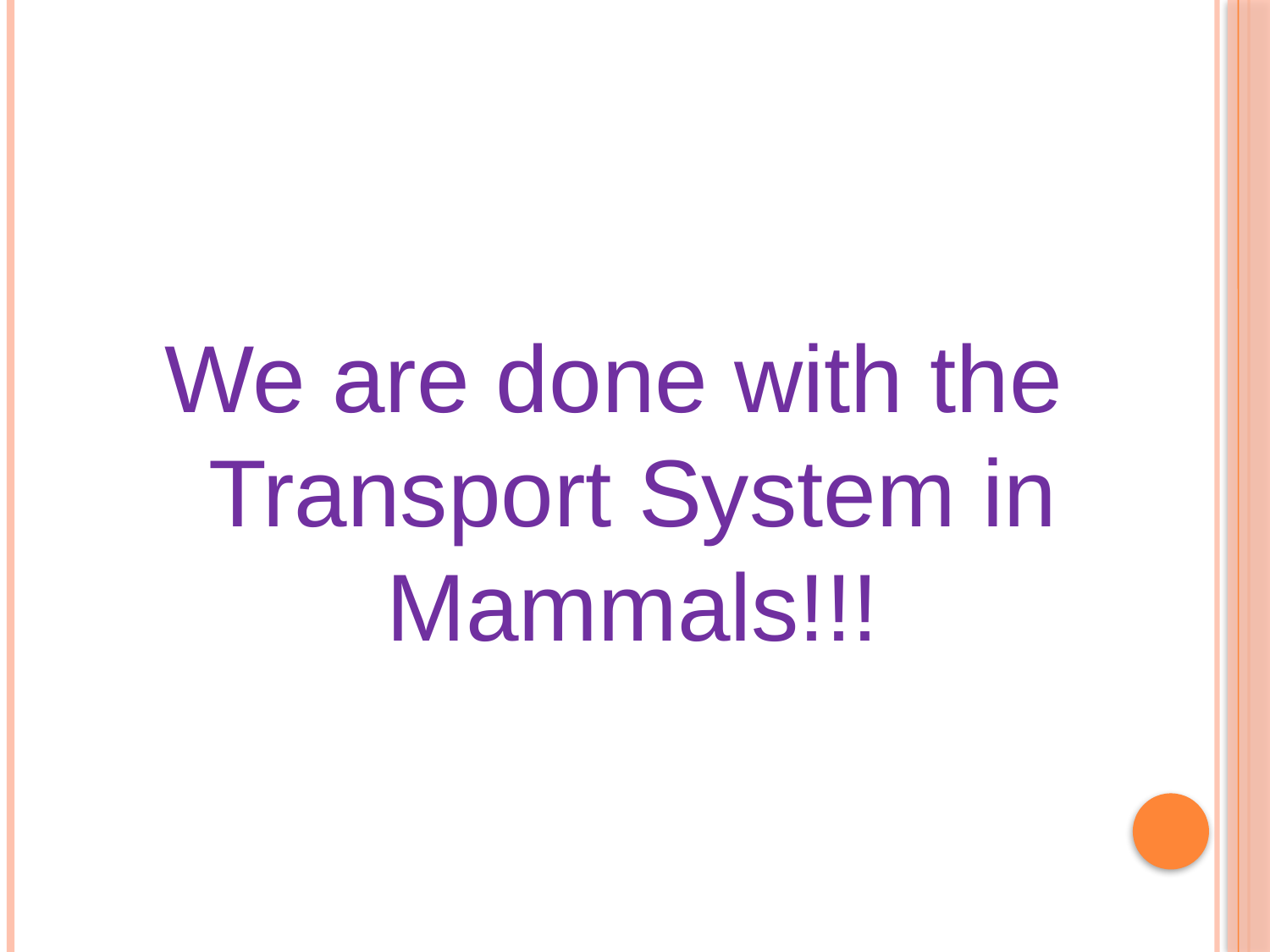

We are done with the Transport System in Mammals!!!